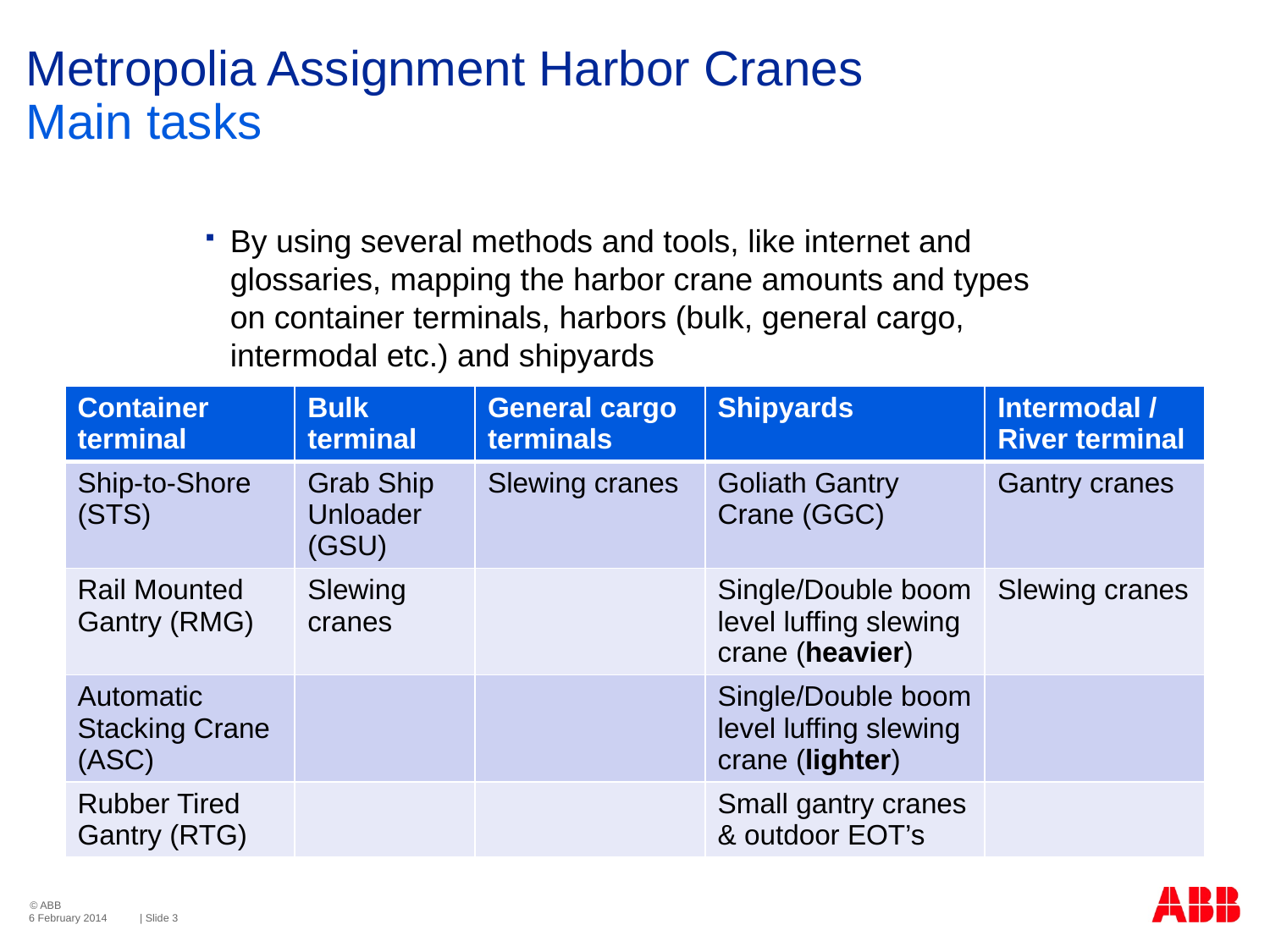

# Metropolia Assignment Harbor Cranes Main tasks
By using several methods and tools, like internet and glossaries, mapping the harbor crane amounts and types on container terminals, harbors (bulk, general cargo, intermodal etc.) and shipyards
| Container terminal | Bulk terminal | General cargo terminals | Shipyards | Intermodal / River terminal |
| --- | --- | --- | --- | --- |
| Ship-to-Shore (STS) | Grab Ship Unloader (GSU) | Slewing cranes | Goliath Gantry Crane (GGC) | Gantry cranes |
| Rail Mounted Gantry (RMG) | Slewing cranes |  | Single/Double boom level luffing slewing crane (heavier) | Slewing cranes |
| Automatic Stacking Crane (ASC) |  |  | Single/Double boom level luffing slewing crane (lighter) |  |
| Rubber Tired Gantry (RTG) |  |  | Small gantry cranes & outdoor EOT’s |  |
6 February 2014
| Slide 3